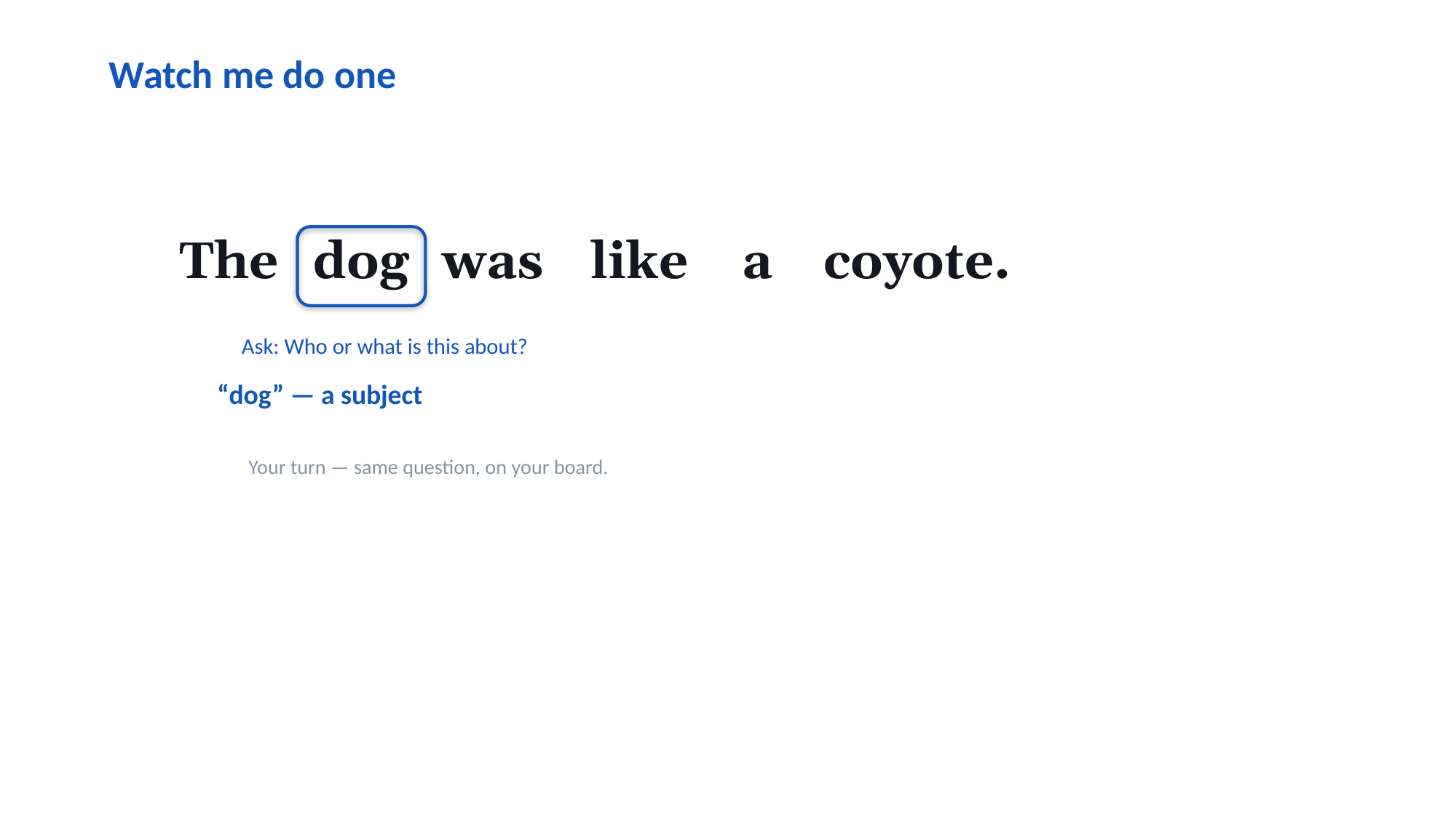

Watch me do one

The
dog
was
like
a
coyote.
Ask: Who or what is this about?
“dog” — a subject
Your turn — same question, on your board.